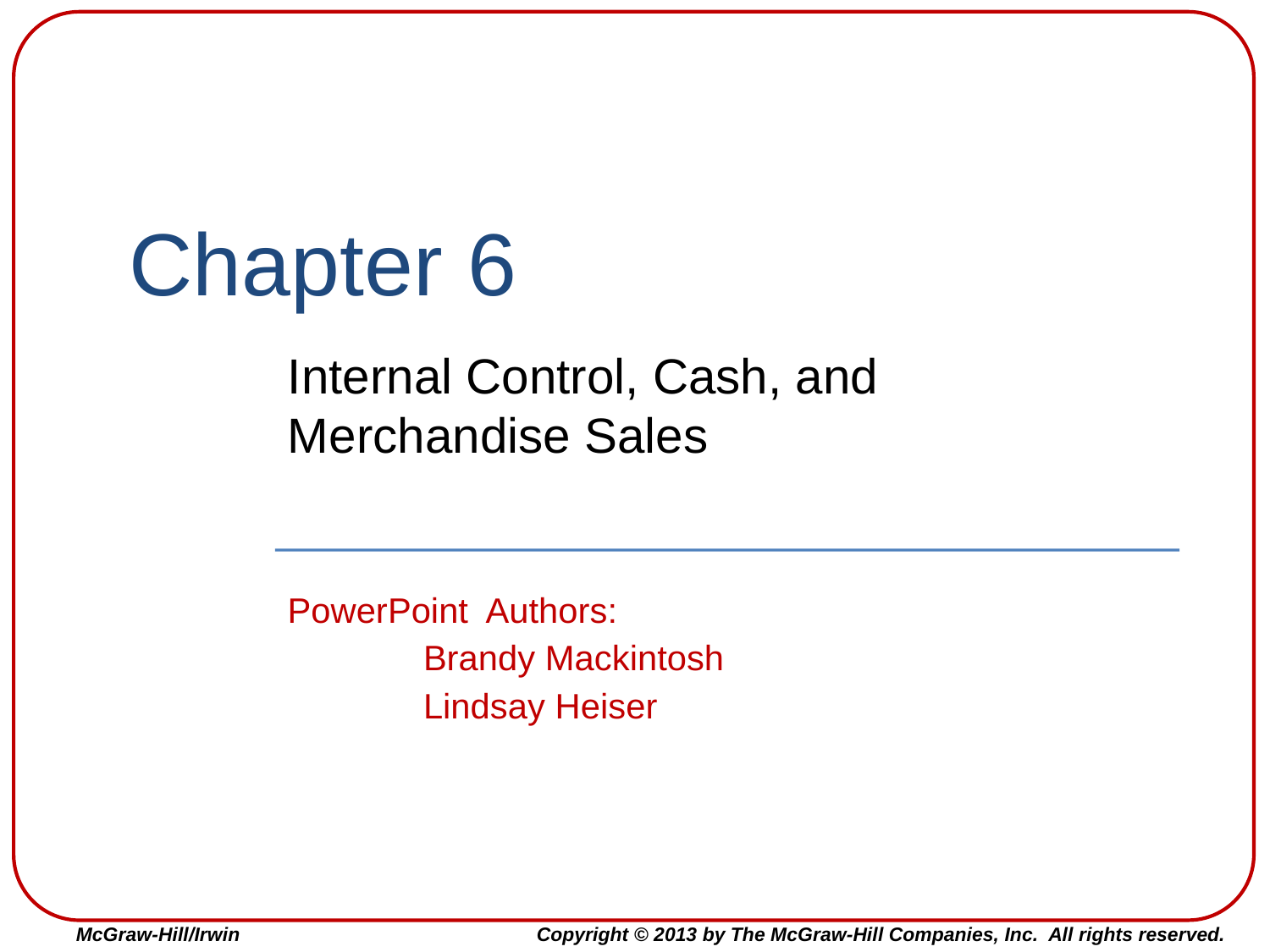

# Chapter 6
Internal Control, Cash, and Merchandise Sales
PowerPoint  Authors:
	Brandy Mackintosh
	Lindsay Heiser